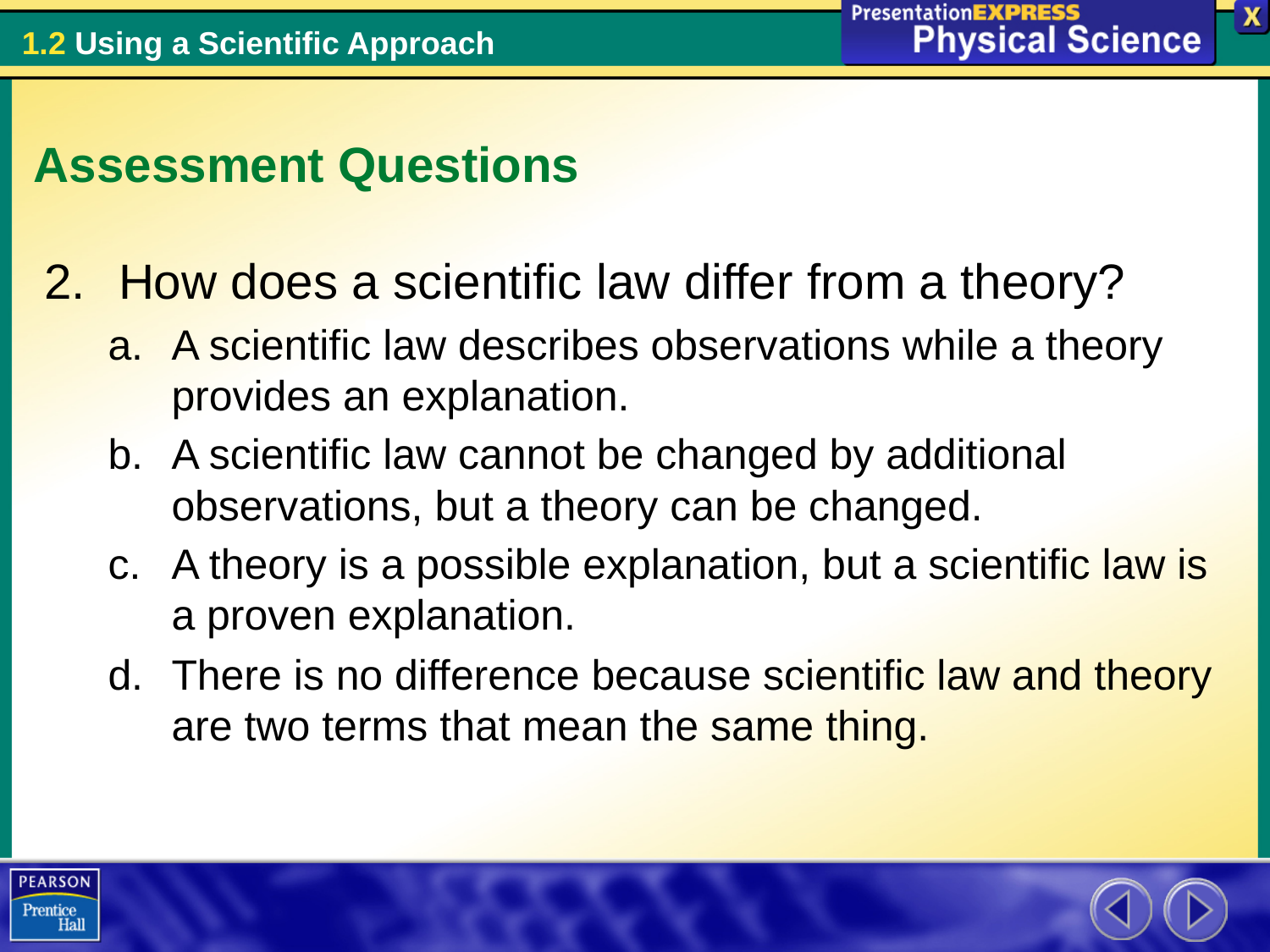

Assessment Questions
How does a scientific law differ from a theory?
A scientific law describes observations while a theory provides an explanation.
A scientific law cannot be changed by additional observations, but a theory can be changed.
A theory is a possible explanation, but a scientific law is a proven explanation.
There is no difference because scientific law and theory are two terms that mean the same thing.